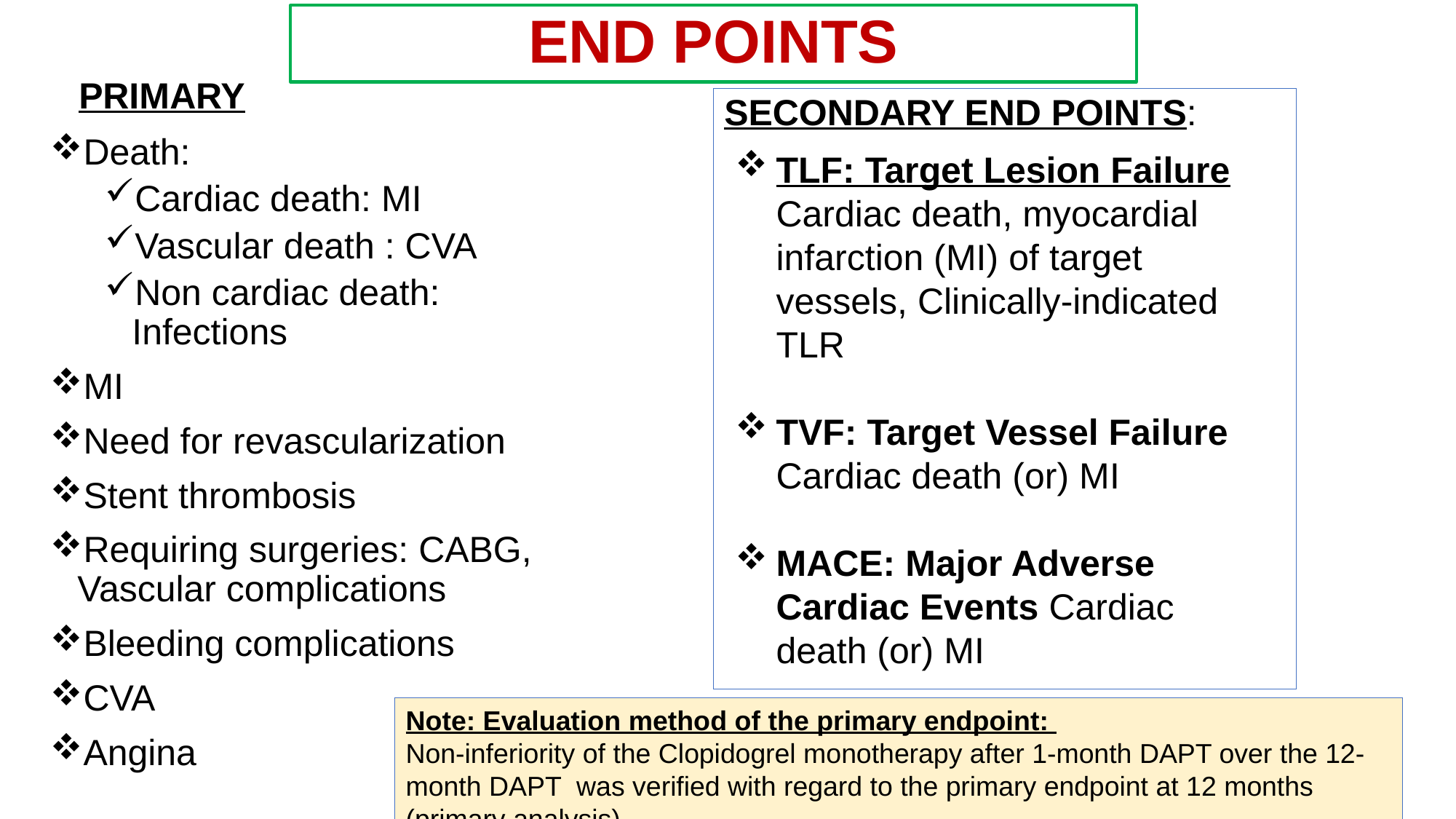

# END POINTS
PRIMARY
SECONDARY END POINTS:

Death:
Cardiac death: MI
Vascular death : CVA
Non cardiac death: Infections
MI
Need for revascularization
Stent thrombosis
Requiring surgeries: CABG, Vascular complications
Bleeding complications
CVA
Angina

TLF: Target Lesion Failure
Cardiac death, myocardial infarction (MI) of target vessels, Clinically-indicated TLR
TVF: Target Vessel Failure
Cardiac death (or) MI
MACE: Major Adverse Cardiac Events Cardiac death (or) MI
Note: Evaluation method of the primary endpoint:
Non-inferiority of the Clopidogrel monotherapy after 1-month DAPT over the 12-month DAPT  was verified with regard to the primary endpoint at 12 months (primary analysis)